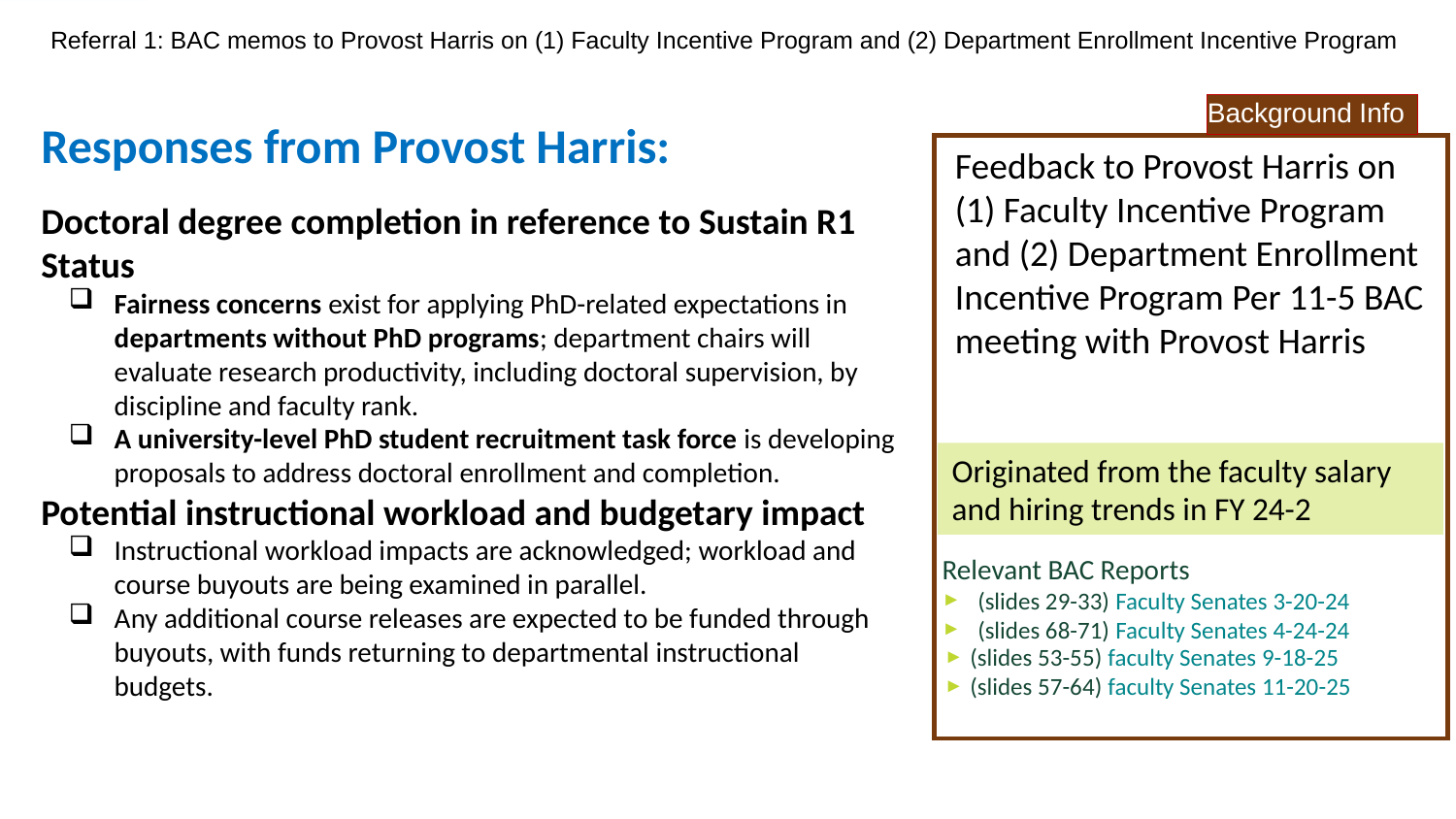

# Referral 1: BAC memos to Provost Harris on (1) Faculty Incentive Program and (2) Department Enrollment Incentive Program
Background Info
Responses from Provost Harris:
Doctoral degree completion in reference to Sustain R1 Status
Fairness concerns exist for applying PhD-related expectations in departments without PhD programs; department chairs will evaluate research productivity, including doctoral supervision, by discipline and faculty rank.
A university-level PhD student recruitment task force is developing proposals to address doctoral enrollment and completion.
Potential instructional workload and budgetary impact
Instructional workload impacts are acknowledged; workload and course buyouts are being examined in parallel.
Any additional course releases are expected to be funded through buyouts, with funds returning to departmental instructional budgets.

Feedback to Provost Harris on (1) Faculty Incentive Program and (2) Department Enrollment Incentive Program Per 11-5 BAC meeting with Provost Harris

Originated from the faculty salary and hiring trends in FY 24-2
Relevant BAC Reports
(slides 29-33) Faculty Senates 3-20-24
(slides 68-71) Faculty Senates 4-24-24

(slides 53-55) faculty Senates 9-18-25
(slides 57-64) faculty Senates 11-20-25

Missouri University of Science and Technology